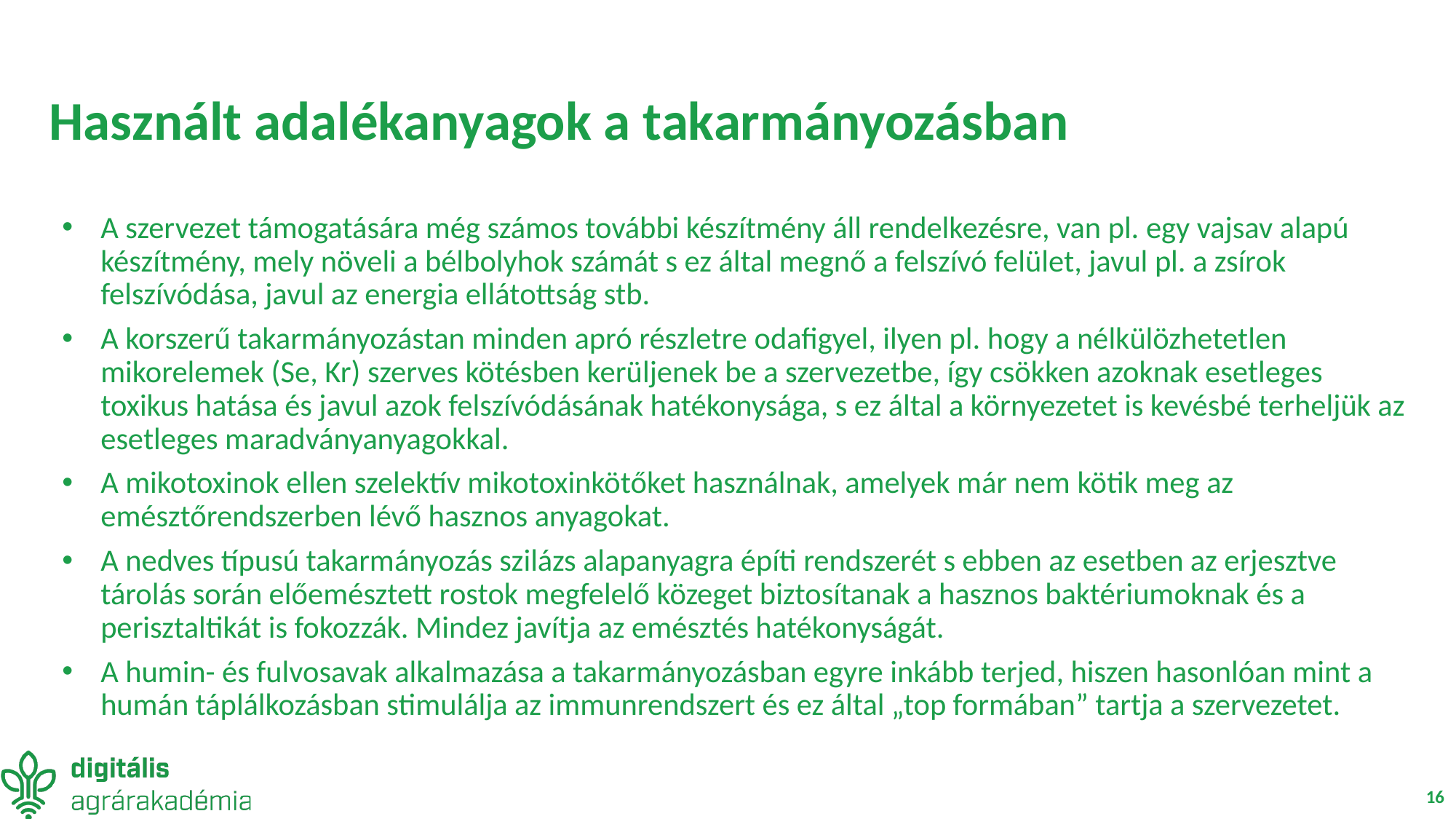

# Használt adalékanyagok a takarmányozásban
A szervezet támogatására még számos további készítmény áll rendelkezésre, van pl. egy vajsav alapú készítmény, mely növeli a bélbolyhok számát s ez által megnő a felszívó felület, javul pl. a zsírok felszívódása, javul az energia ellátottság stb.
A korszerű takarmányozástan minden apró részletre odafigyel, ilyen pl. hogy a nélkülözhetetlen mikorelemek (Se, Kr) szerves kötésben kerüljenek be a szervezetbe, így csökken azoknak esetleges toxikus hatása és javul azok felszívódásának hatékonysága, s ez által a környezetet is kevésbé terheljük az esetleges maradványanyagokkal.
A mikotoxinok ellen szelektív mikotoxinkötőket használnak, amelyek már nem kötik meg az emésztőrendszerben lévő hasznos anyagokat.
A nedves típusú takarmányozás szilázs alapanyagra építi rendszerét s ebben az esetben az erjesztve tárolás során előemésztett rostok megfelelő közeget biztosítanak a hasznos baktériumoknak és a perisztaltikát is fokozzák. Mindez javítja az emésztés hatékonyságát.
A humin- és fulvosavak alkalmazása a takarmányozásban egyre inkább terjed, hiszen hasonlóan mint a humán táplálkozásban stimulálja az immunrendszert és ez által „top formában” tartja a szervezetet.
16